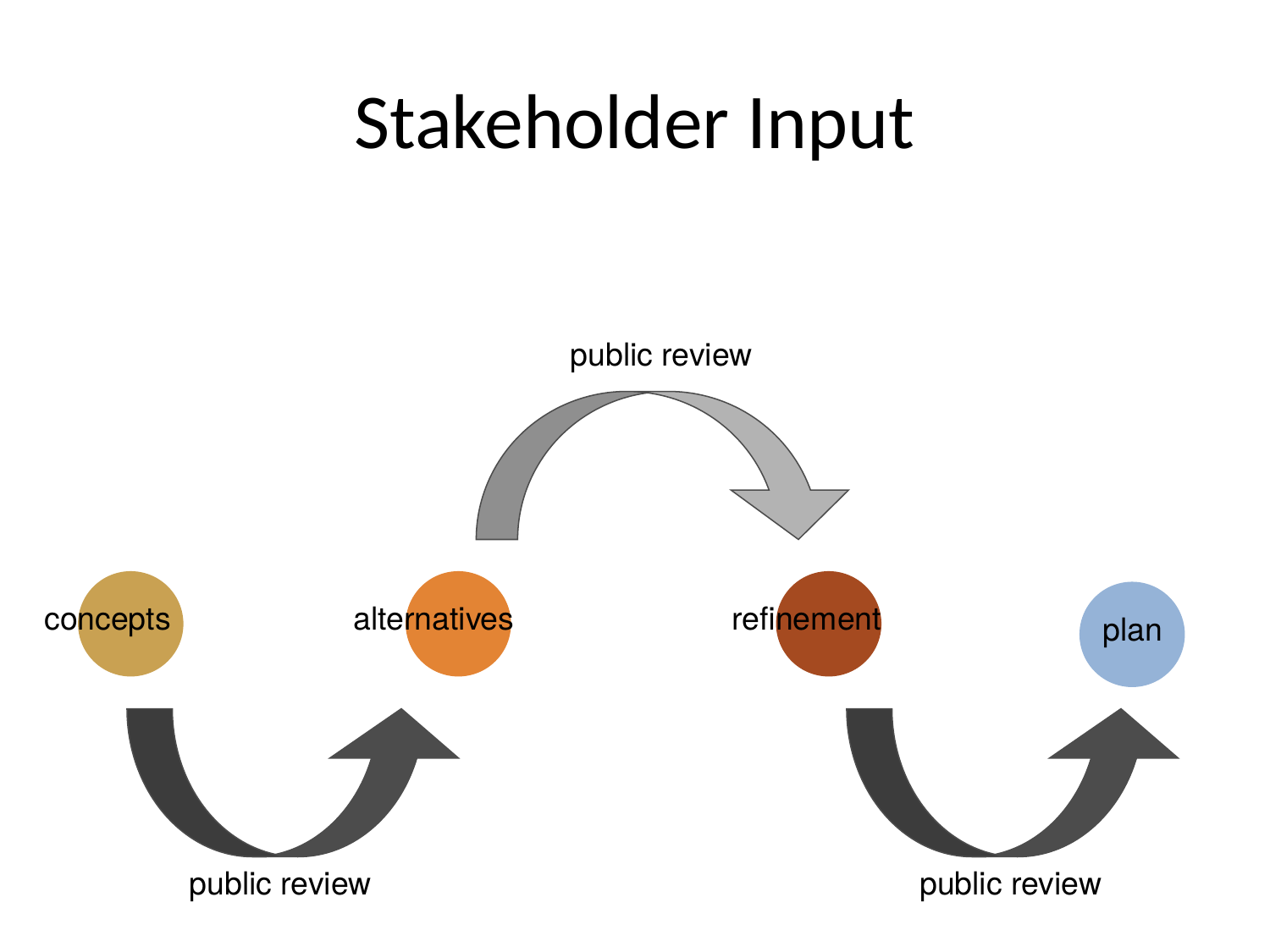

# Stakeholder Input
public review

concepts
alternatives
refinement
plan

public review
public review